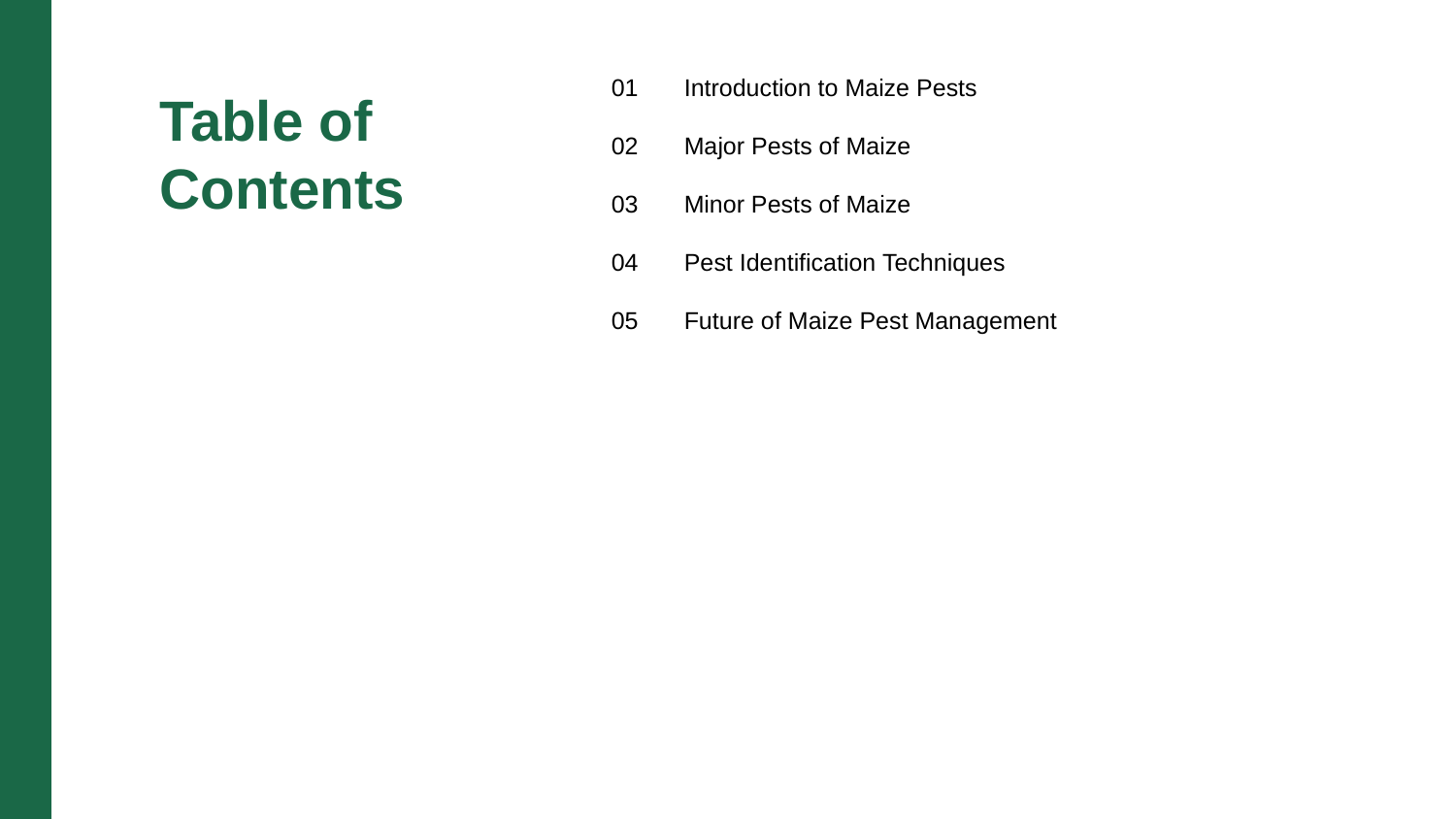

01
Introduction to Maize Pests
Table of Contents
02
Major Pests of Maize
03
Minor Pests of Maize
04
Pest Identification Techniques
05
Future of Maize Pest Management